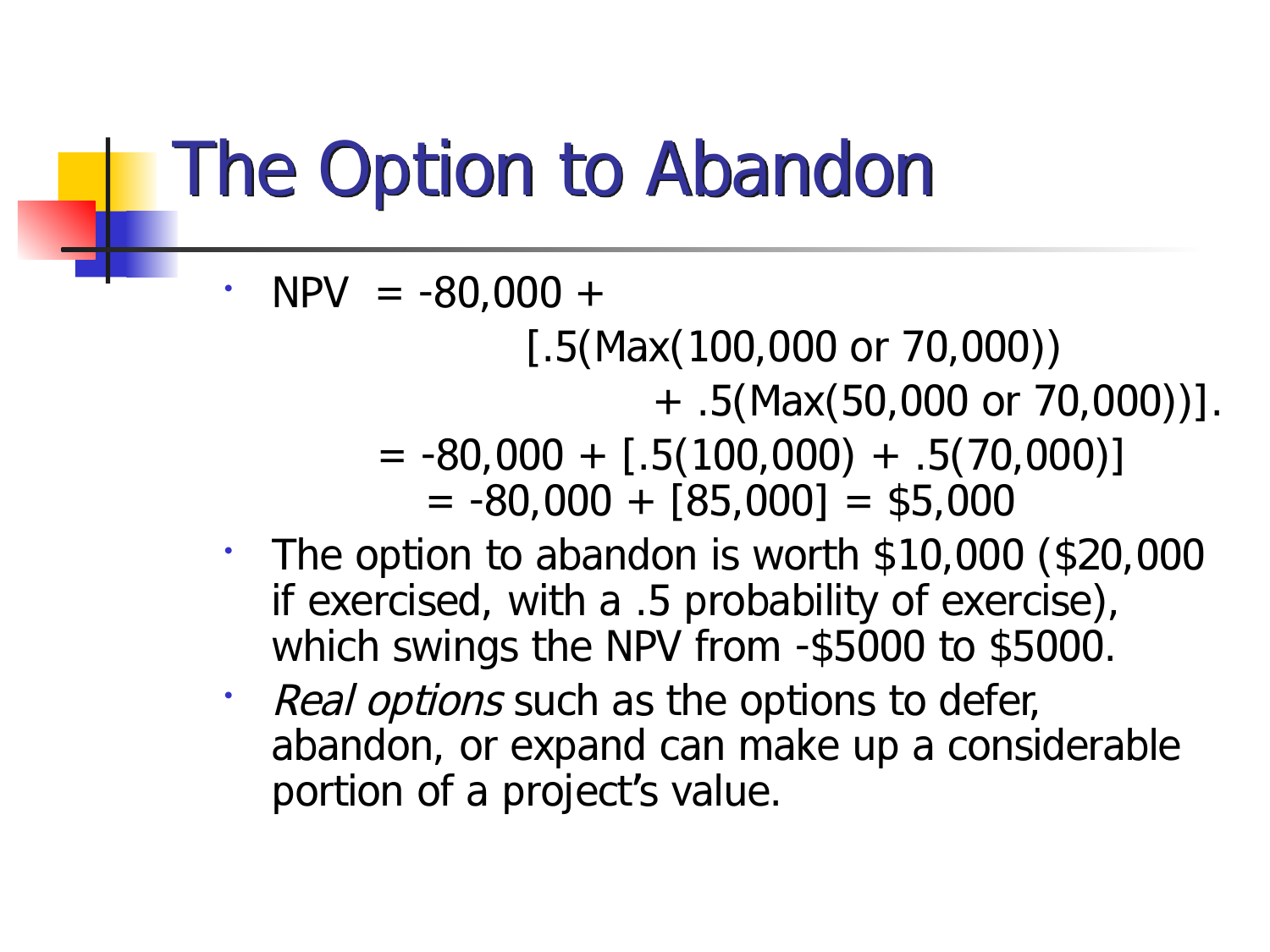

# The Option to Abandon
NPV  = -80,000 +
			[.5(Max(100,000 or 70,000))
				+ .5(Max(50,000 or 70,000))].
	        = -80,000 + [.5(100,000) + .5(70,000)]         	  = -80,000 + [85,000] = $5,000
The option to abandon is worth $10,000 ($20,000 if exercised, with a .5 probability of exercise), which swings the NPV from -$5000 to $5000.
Real options such as the options to defer, abandon, or expand can make up a considerable portion of a project’s value.